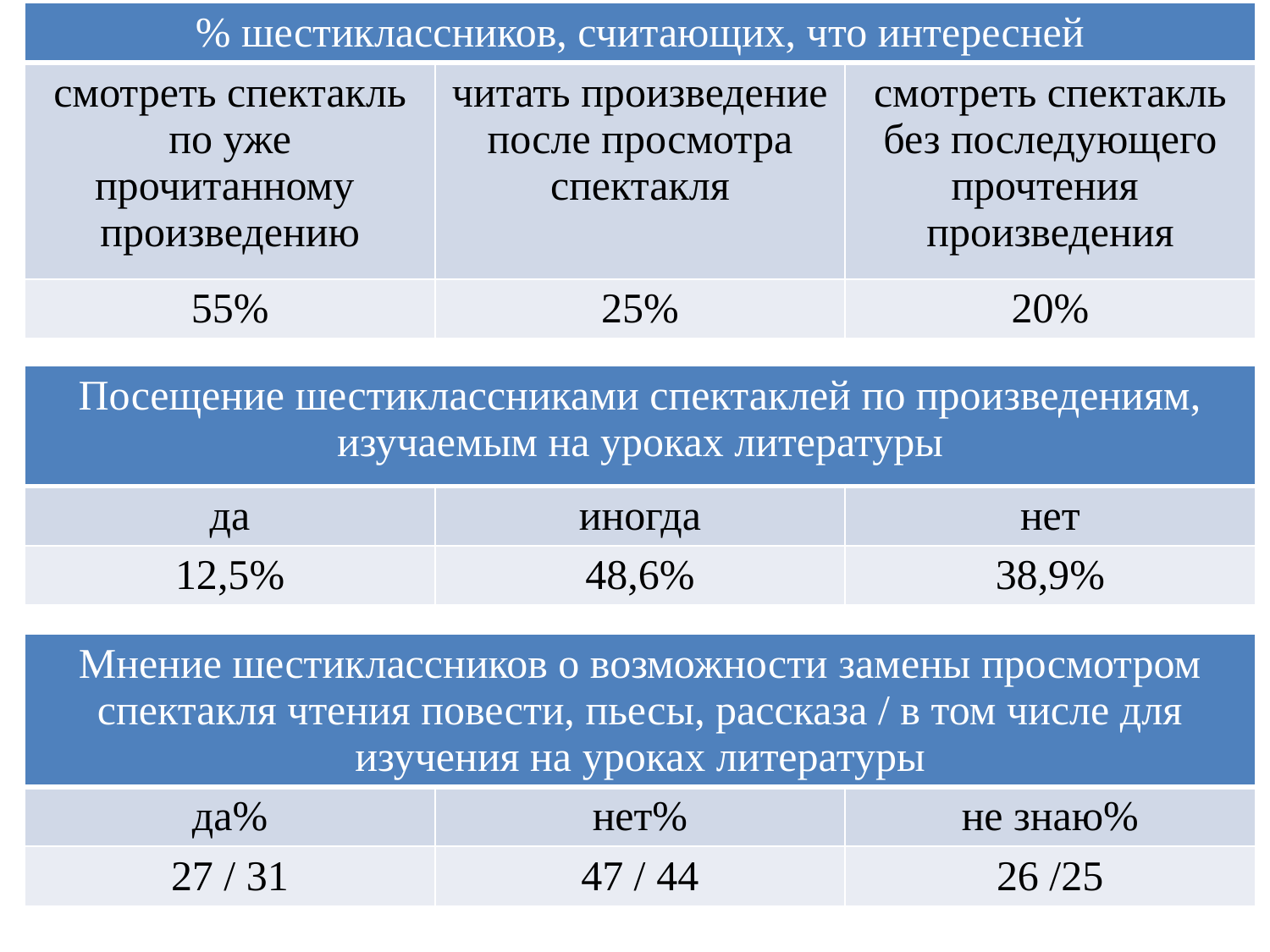

| % шестиклассников, считающих, что интересней |  |  |
| --- | --- | --- |
| смотреть спектакль по уже прочитанному произведению | читать произведение после просмотра спектакля | смотреть спектакль без последующего прочтения произведения |
| 55% | 25% | 20% |
| Посещение шестиклассниками спектаклей по произведениям, изучаемым на уроках литературы |  |  |
| --- | --- | --- |
| да | иногда | нет |
| 12,5% | 48,6% | 38,9% |
| Мнение шестиклассников о возможности замены просмотром спектакля чтения повести, пьесы, рассказа / в том числе для изучения на уроках литературы |  |  |
| --- | --- | --- |
| да% | нет% | не знаю% |
| 27 / 31 | 47 / 44 | 26 /25 |